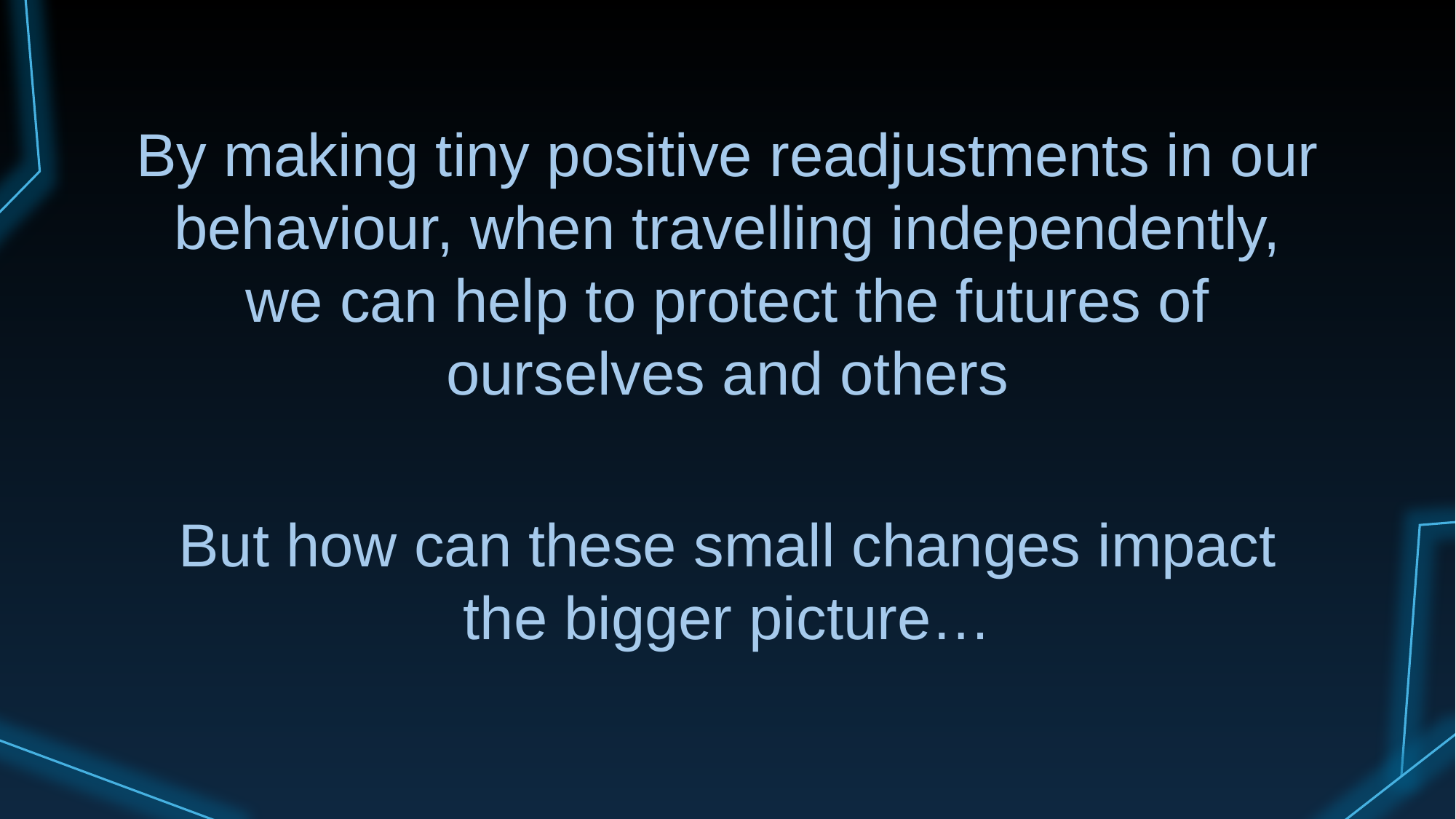

By making tiny positive readjustments in our behaviour, when travelling independently, we can help to protect the futures of ourselves and others
But how can these small changes impact the bigger picture…